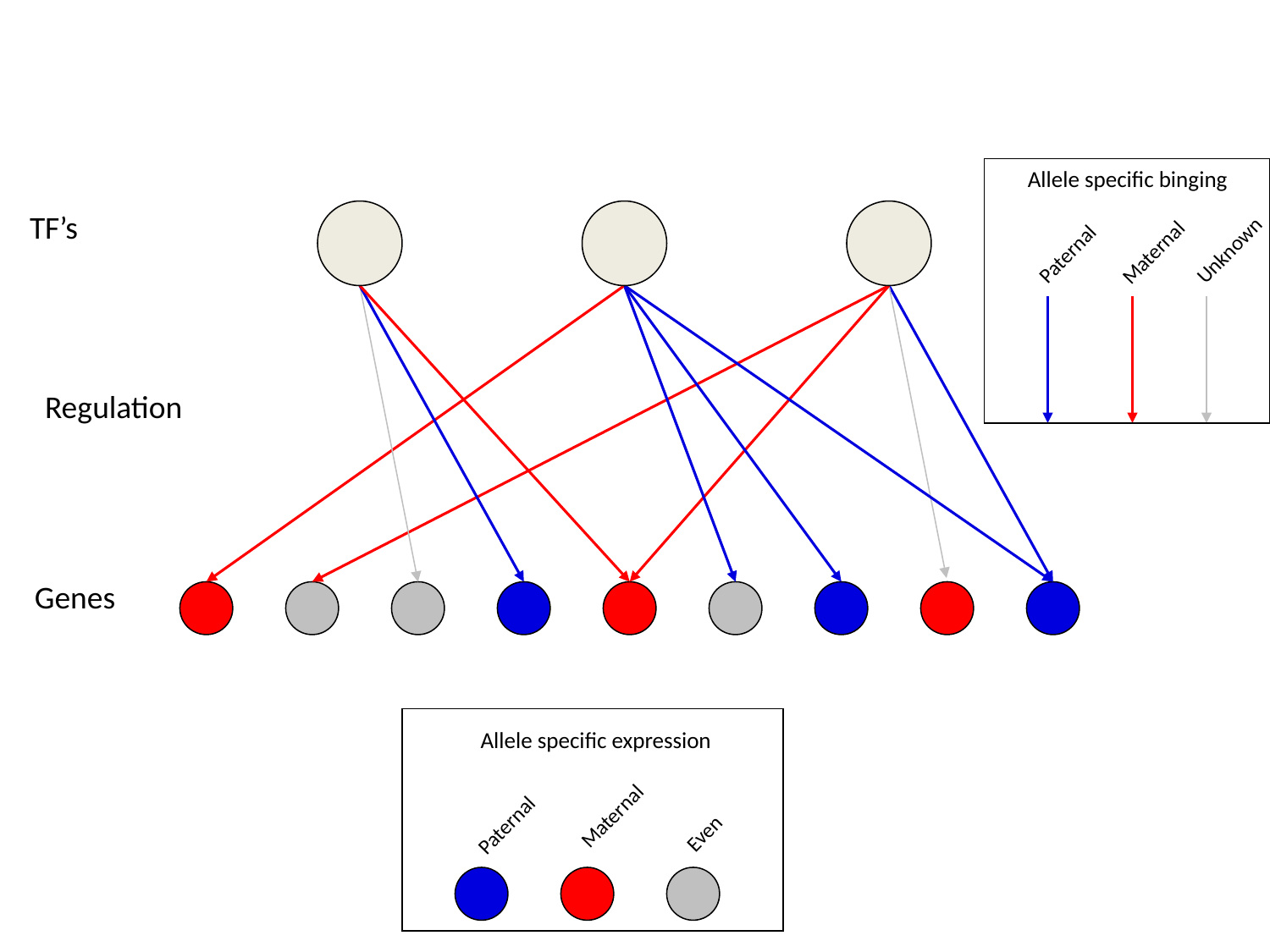

Allele specific binging
TF’s

Unknown
Maternal
Paternal
Regulation
Genes

Allele specific expression
Maternal
Paternal
Even